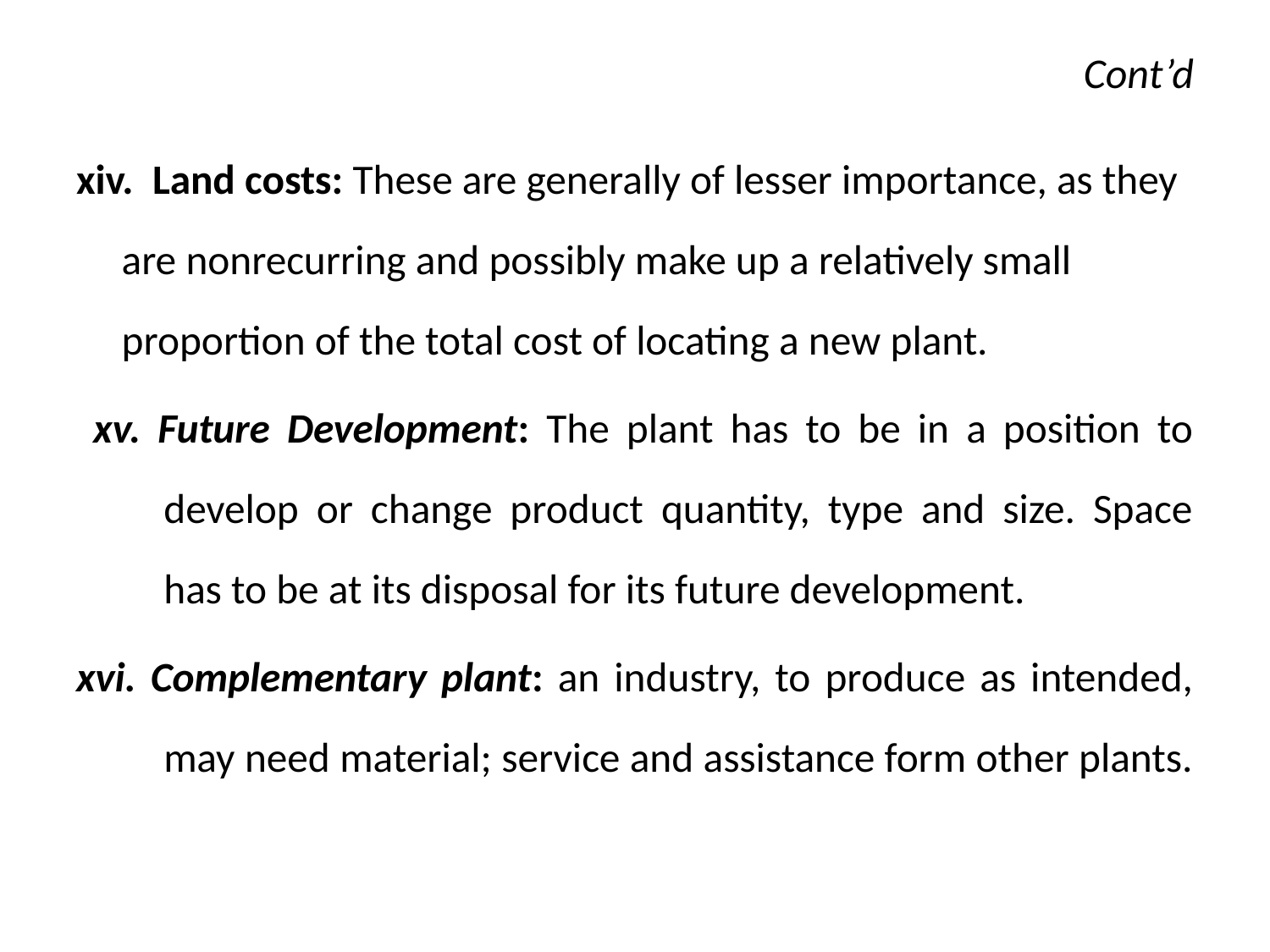

# Cont’d
xiv.  Land costs: These are generally of lesser importance, as they are nonrecurring and possibly make up a relatively small proportion of the total cost of locating a new plant.
 xv. Future Development: The plant has to be in a position to develop or change product quantity, type and size. Space has to be at its disposal for its future development.
xvi. Complementary plant: an industry, to produce as intended, may need material; service and assistance form other plants.